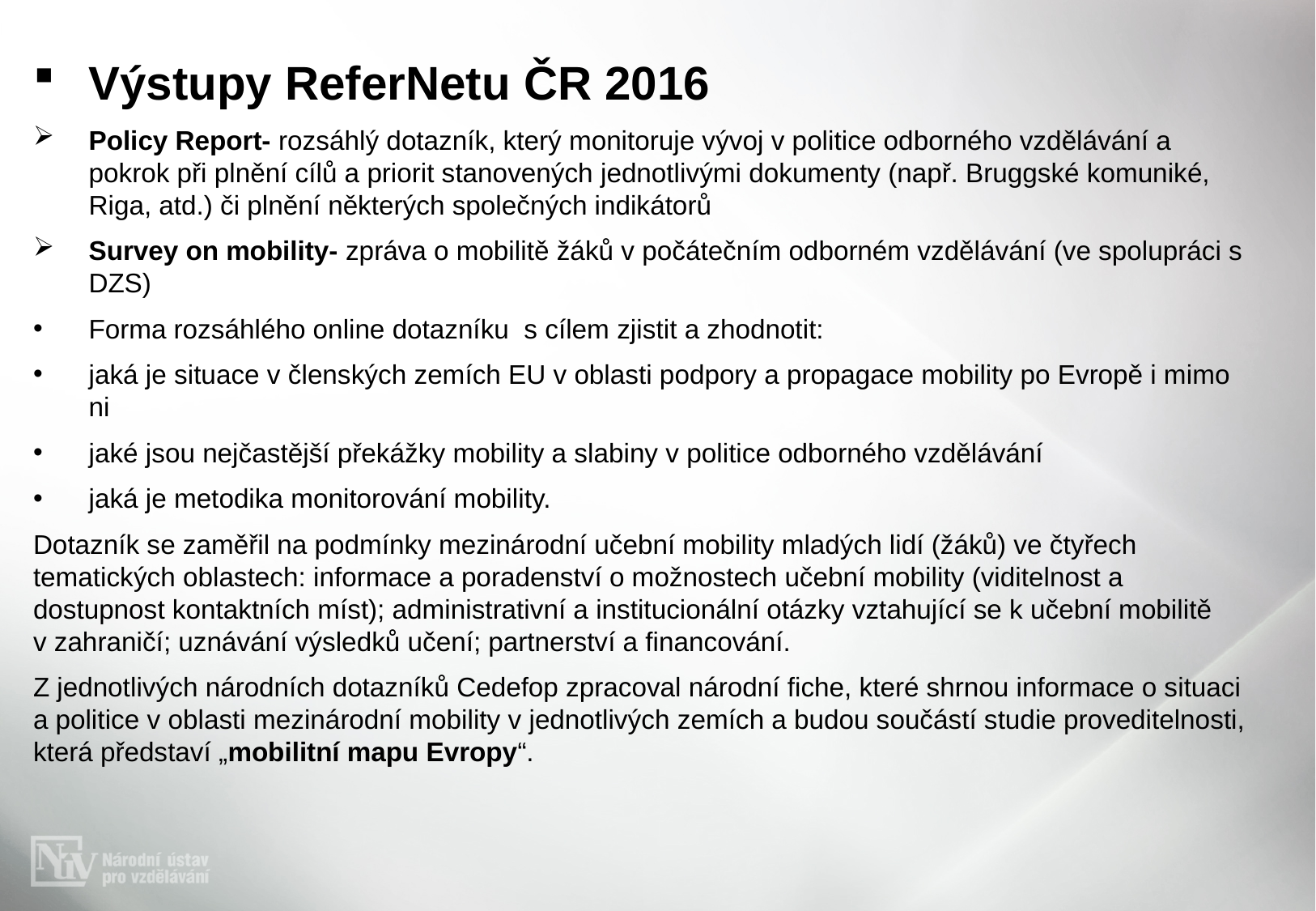

Výstupy ReferNetu ČR 2016
Policy Report- rozsáhlý dotazník, který monitoruje vývoj v politice odborného vzdělávání a pokrok při plnění cílů a priorit stanovených jednotlivými dokumenty (např. Bruggské komuniké, Riga, atd.) či plnění některých společných indikátorů
Survey on mobility- zpráva o mobilitě žáků v počátečním odborném vzdělávání (ve spolupráci s DZS)
Forma rozsáhlého online dotazníku  s cílem zjistit a zhodnotit:
jaká je situace v členských zemích EU v oblasti podpory a propagace mobility po Evropě i mimo ni
jaké jsou nejčastější překážky mobility a slabiny v politice odborného vzdělávání
jaká je metodika monitorování mobility.
Dotazník se zaměřil na podmínky mezinárodní učební mobility mladých lidí (žáků) ve čtyřech tematických oblastech: informace a poradenství o možnostech učební mobility (viditelnost a dostupnost kontaktních míst); administrativní a institucionální otázky vztahující se k učební mobilitě v zahraničí; uznávání výsledků učení; partnerství a financování.
Z jednotlivých národních dotazníků Cedefop zpracoval národní fiche, které shrnou informace o situaci a politice v oblasti mezinárodní mobility v jednotlivých zemích a budou součástí studie proveditelnosti, která představí „mobilitní mapu Evropy“.

#